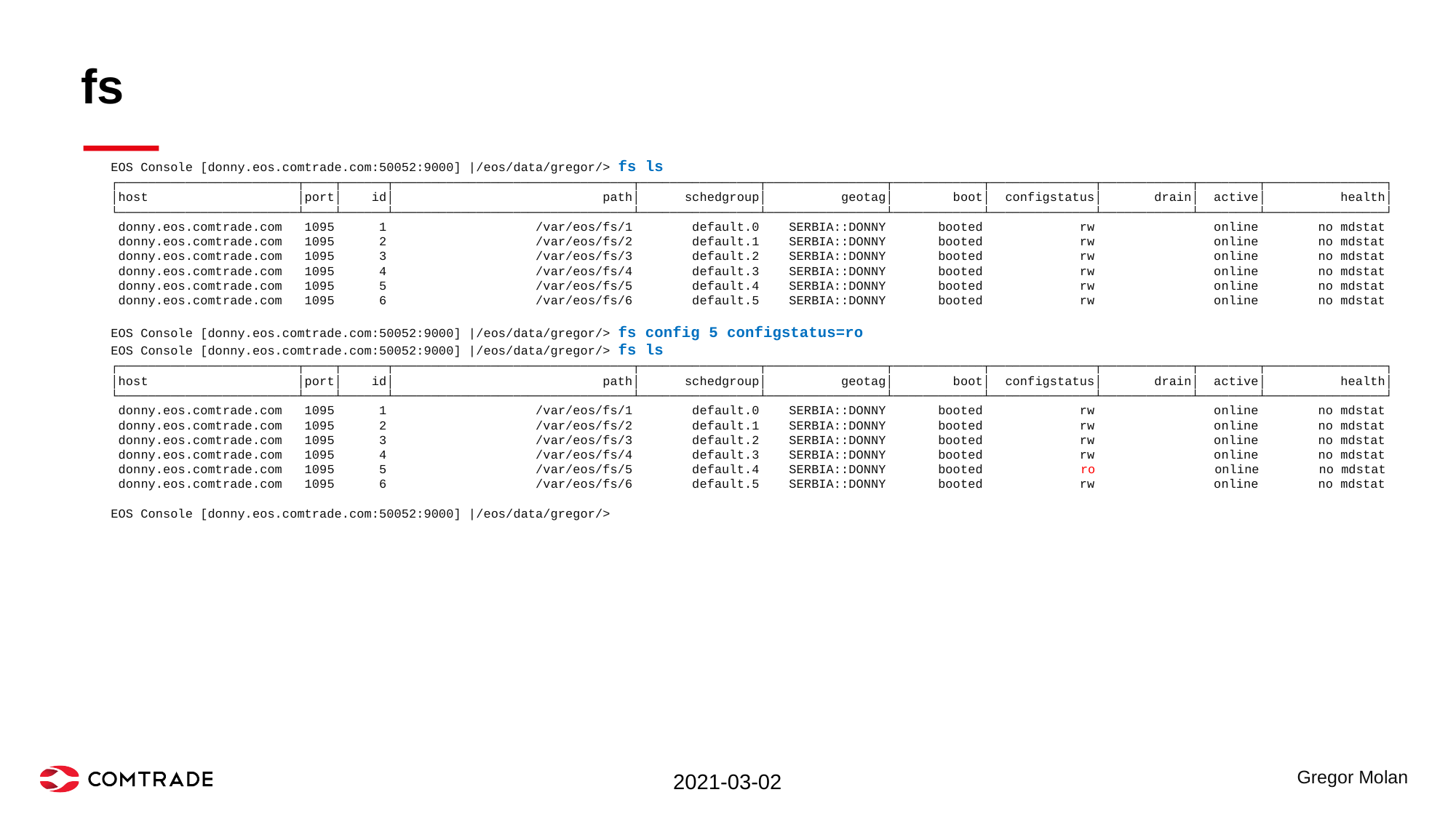

# fs

EOS Console [donny.eos.comtrade.com:50052:9000] |/eos/data/gregor/> fs ls
┌────────────────────────┬────┬──────┬────────────────────────────────┬────────────────┬────────────────┬────────────┬──────────────┬────────────┬────────┬────────────────┐
│host                    │port│    id│                            path│      schedgroup│          geotag│        boot│  configstatus│       drain│  active│          health│
└────────────────────────┴────┴──────┴────────────────────────────────┴────────────────┴────────────────┴────────────┴──────────────┴────────────┴────────┴────────────────┘
 donny.eos.comtrade.com   1095      1                    /var/eos/fs/1        default.0    SERBIA::DONNY       booted             rw                online        no mdstat
 donny.eos.comtrade.com   1095      2                    /var/eos/fs/2        default.1    SERBIA::DONNY       booted             rw                online        no mdstat
 donny.eos.comtrade.com   1095      3                    /var/eos/fs/3        default.2    SERBIA::DONNY       booted             rw                online        no mdstat
 donny.eos.comtrade.com   1095      4                    /var/eos/fs/4        default.3    SERBIA::DONNY       booted             rw                online        no mdstat
 donny.eos.comtrade.com   1095      5                    /var/eos/fs/5        default.4    SERBIA::DONNY       booted             rw                online        no mdstat
 donny.eos.comtrade.com   1095      6                    /var/eos/fs/6        default.5    SERBIA::DONNY       booted             rw                online        no mdstat

EOS Console [donny.eos.comtrade.com:50052:9000] |/eos/data/gregor/> fs config 5 configstatus=ro
EOS Console [donny.eos.comtrade.com:50052:9000] |/eos/data/gregor/> fs ls
┌────────────────────────┬────┬──────┬────────────────────────────────┬────────────────┬────────────────┬────────────┬──────────────┬────────────┬────────┬────────────────┐
│host                    │port│    id│                            path│      schedgroup│          geotag│        boot│  configstatus│       drain│  active│          health│
└────────────────────────┴────┴──────┴────────────────────────────────┴────────────────┴────────────────┴────────────┴──────────────┴────────────┴────────┴────────────────┘
 donny.eos.comtrade.com   1095      1                    /var/eos/fs/1        default.0    SERBIA::DONNY       booted             rw                online        no mdstat
 donny.eos.comtrade.com   1095      2                    /var/eos/fs/2        default.1    SERBIA::DONNY       booted             rw                online        no mdstat
 donny.eos.comtrade.com   1095      3                    /var/eos/fs/3        default.2    SERBIA::DONNY       booted             rw                online        no mdstat
 donny.eos.comtrade.com   1095      4                    /var/eos/fs/4        default.3    SERBIA::DONNY       booted             rw                online        no mdstat
 donny.eos.comtrade.com   1095      5                    /var/eos/fs/5        default.4    SERBIA::DONNY       booted             ro                online        no mdstat
 donny.eos.comtrade.com   1095      6                    /var/eos/fs/6        default.5    SERBIA::DONNY       booted             rw                online        no mdstat

EOS Console [donny.eos.comtrade.com:50052:9000] |/eos/data/gregor/>
2021-03-02
Gregor Molan